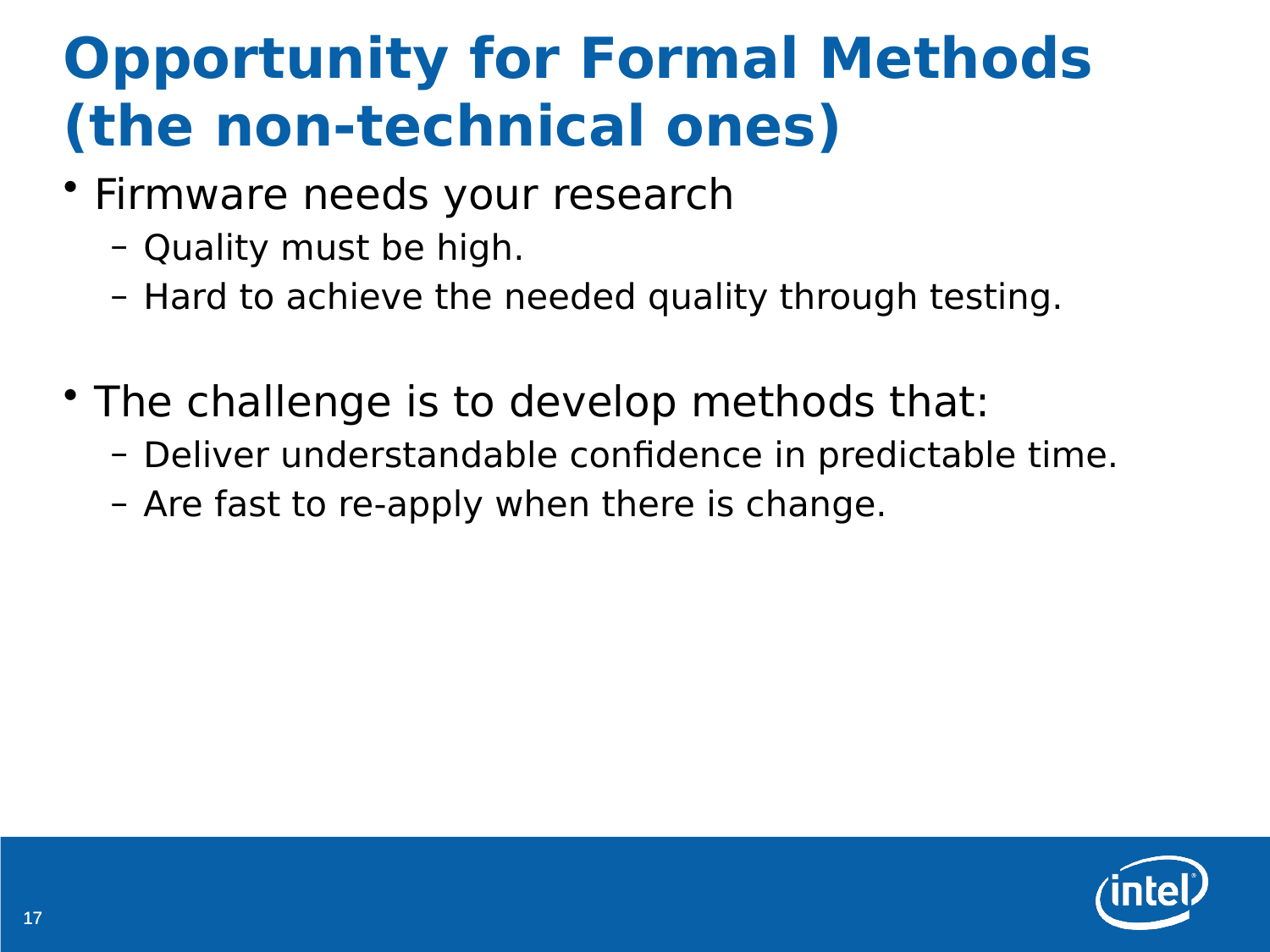

# Opportunity for Formal Methods (the non-technical ones)
Firmware needs your research
Quality must be high.
Hard to achieve the needed quality through testing.

The challenge is to develop methods that:
Deliver understandable confidence in predictable time.
Are fast to re-apply when there is change.